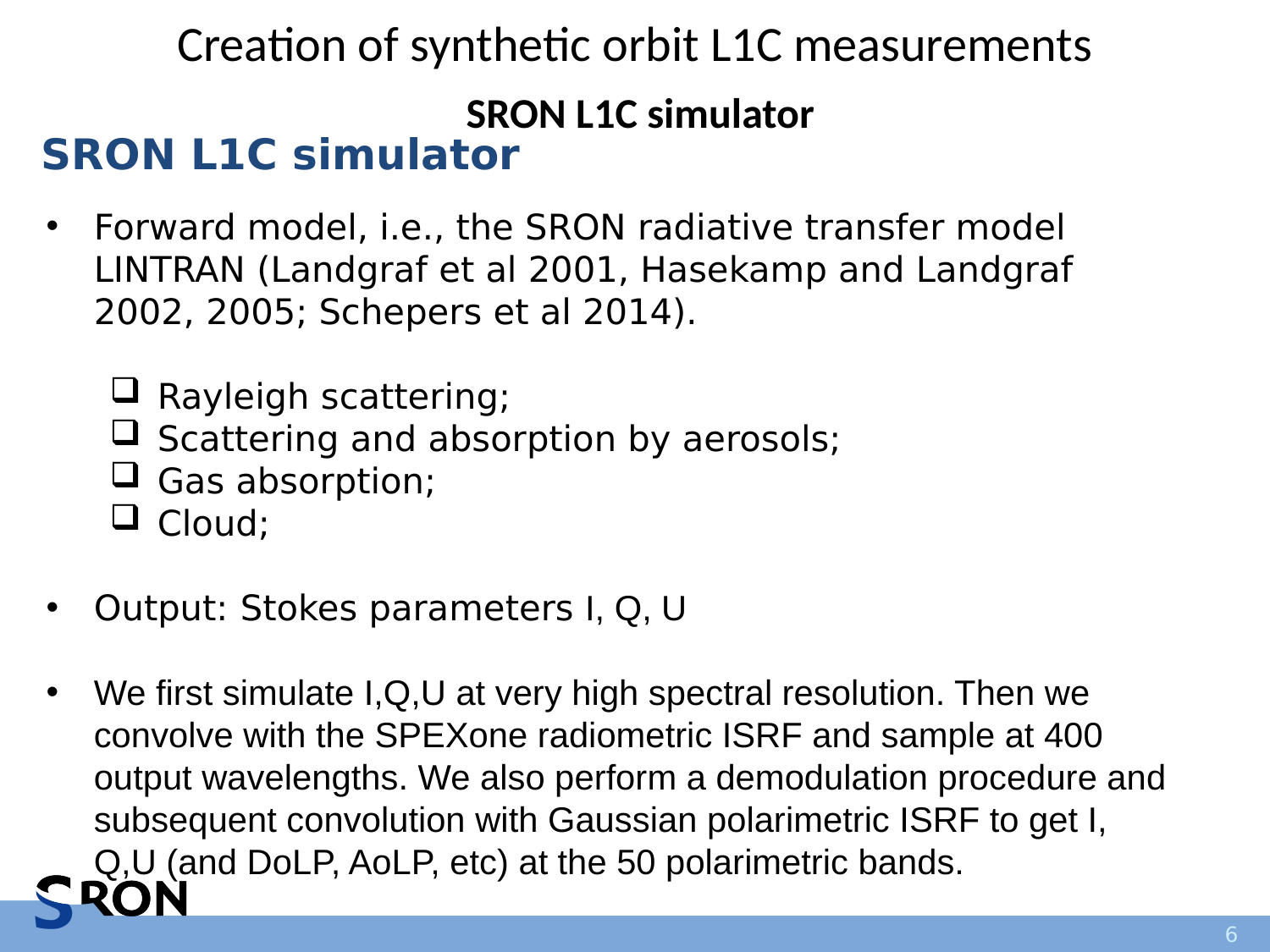

Creation of synthetic orbit L1C measurements

SRON L1C simulator

SRON L1C simulator
Forward model, i.e., the SRON radiative transfer model LINTRAN (Landgraf et al 2001, Hasekamp and Landgraf 2002, 2005; Schepers et al 2014).

Rayleigh scattering;
Scattering and absorption by aerosols;
Gas absorption;
Cloud;

Output: Stokes parameters I, Q, U

We first simulate I,Q,U at very high spectral resolution. Then we convolve with the SPEXone radiometric ISRF and sample at 400 output wavelengths. We also perform a demodulation procedure and subsequent convolution with Gaussian polarimetric ISRF to get I, Q,U (and DoLP, AoLP, etc) at the 50 polarimetric bands.

6